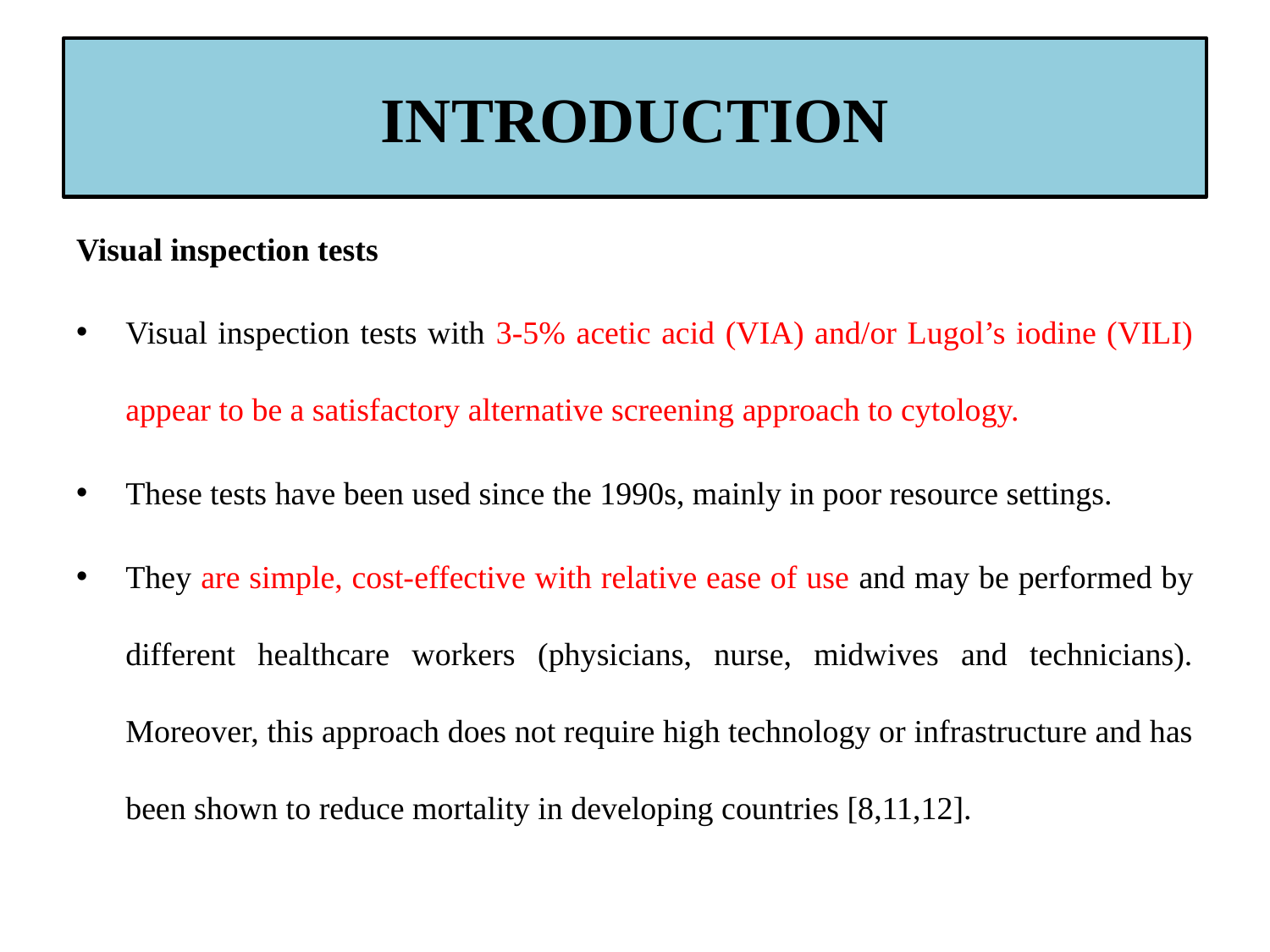

# INTRODUCTION
Visual inspection tests
Visual inspection tests with 3-5% acetic acid (VIA) and/or Lugol’s iodine (VILI) appear to be a satisfactory alternative screening approach to cytology.
These tests have been used since the 1990s, mainly in poor resource settings.
They are simple, cost-effective with relative ease of use and may be performed by different healthcare workers (physicians, nurse, midwives and technicians). Moreover, this approach does not require high technology or infrastructure and has been shown to reduce mortality in developing countries [8,11,12].